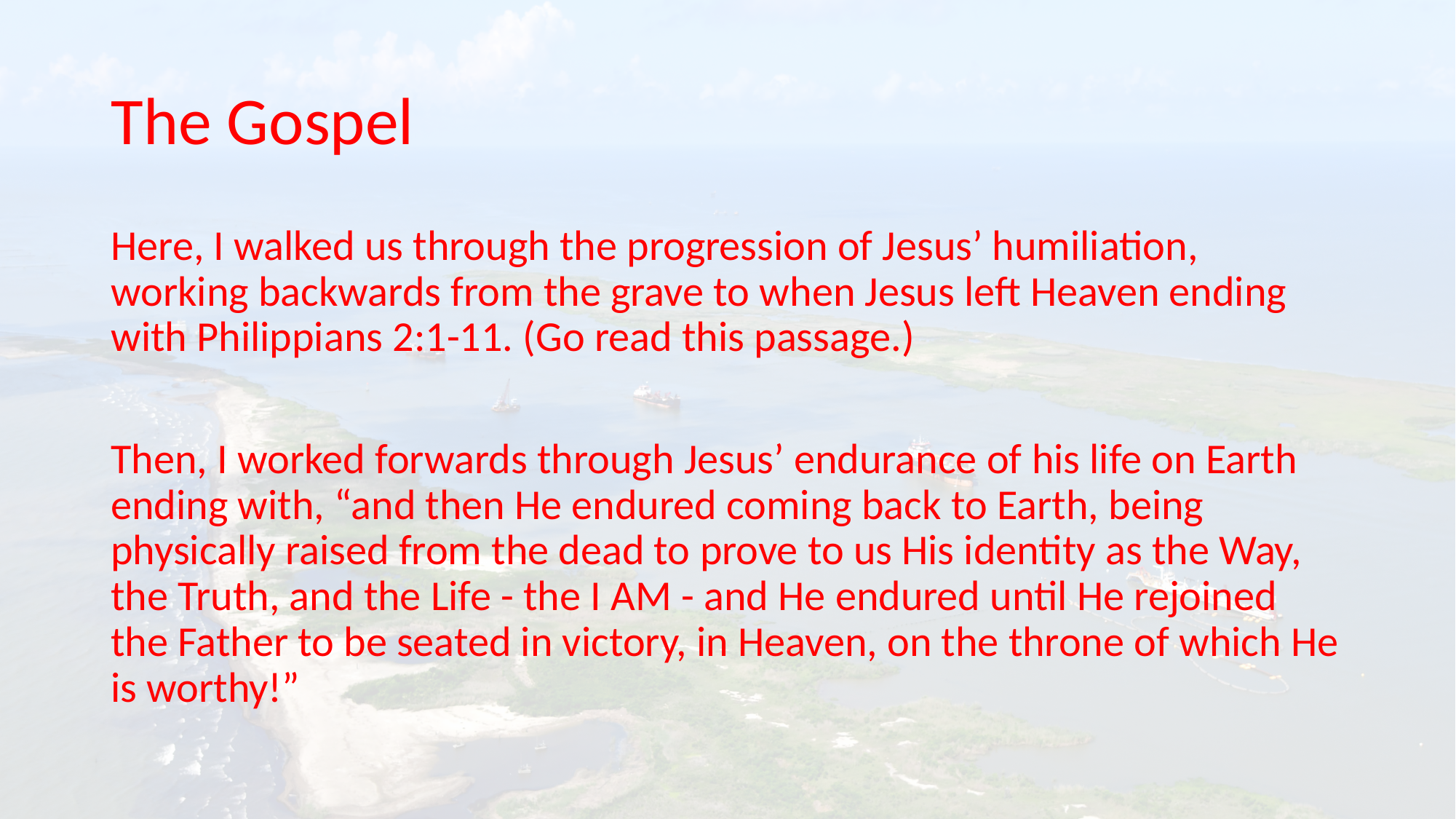

# The Gospel
Here, I walked us through the progression of Jesus’ humiliation, working backwards from the grave to when Jesus left Heaven ending with Philippians 2:1-11. (Go read this passage.)

Then, I worked forwards through Jesus’ endurance of his life on Earth ending with, “and then He endured coming back to Earth, being physically raised from the dead to prove to us His identity as the Way, the Truth, and the Life - the I AM - and He endured until He rejoined the Father to be seated in victory, in Heaven, on the throne of which He is worthy!”